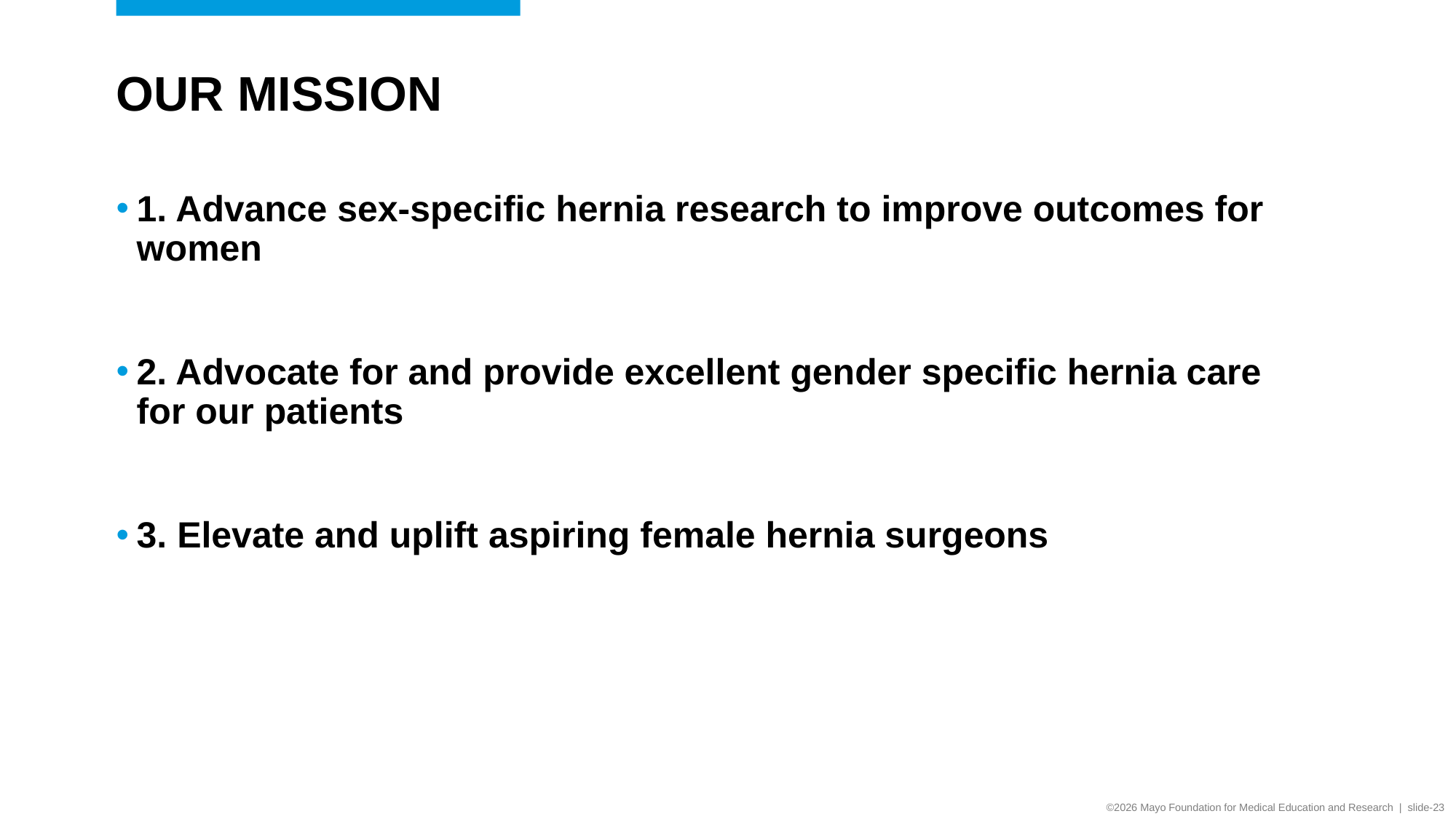

# OUR MISSION
1. Advance sex-specific hernia research to improve outcomes for women

2. Advocate for and provide excellent gender specific hernia care for our patients

3. Elevate and uplift aspiring female hernia surgeons